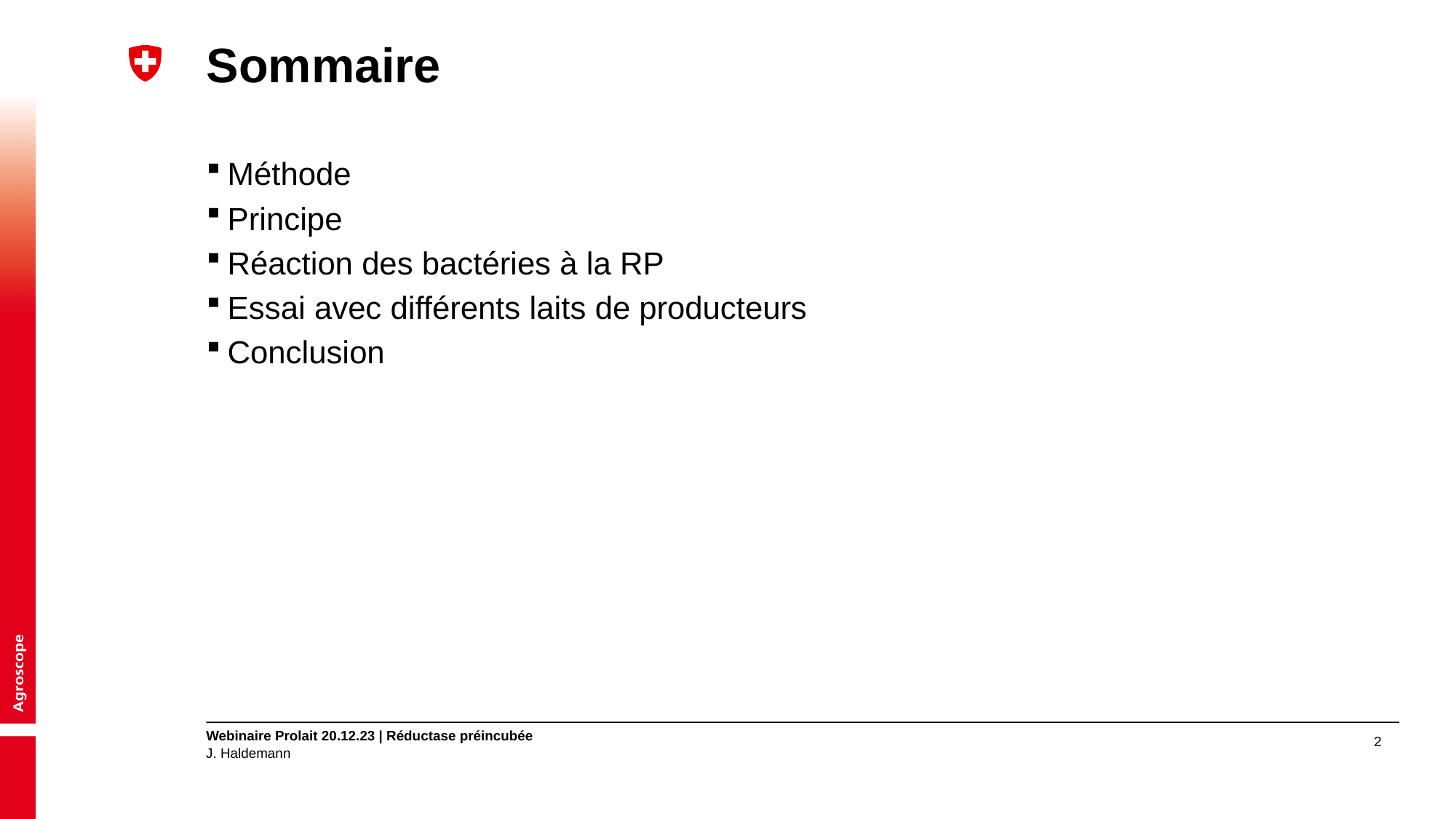

# Sommaire
Méthode
Principe
Réaction des bactéries à la RP
Essai avec différents laits de producteurs
Conclusion